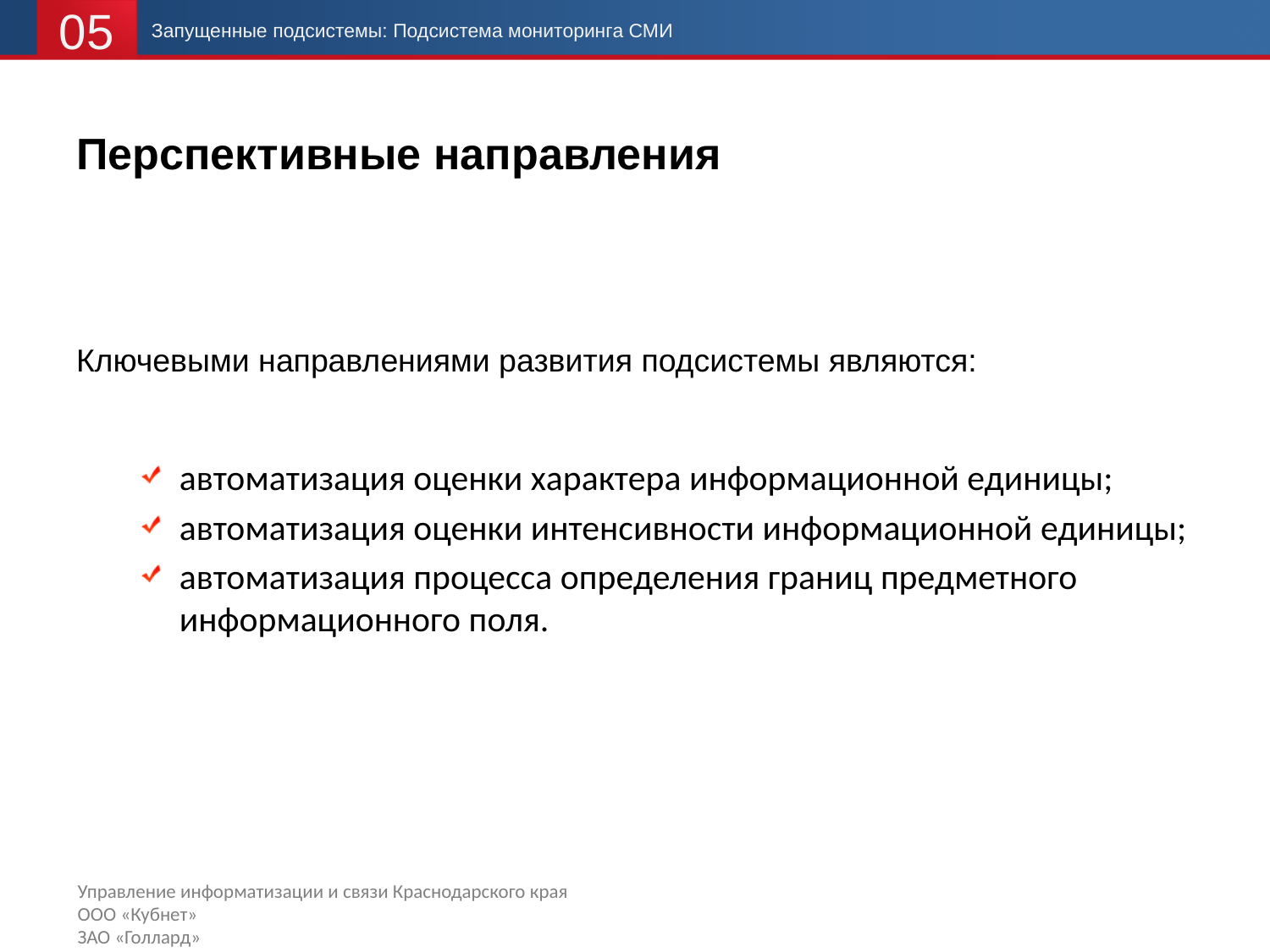

05
Запущенные подсистемы: Подсистема мониторинга СМИ
# Перспективные направления

Ключевыми направлениями развития подсистемы являются:

автоматизация оценки характера информационной единицы;
автоматизация оценки интенсивности информационной единицы;
автоматизация процесса определения границ предметного информационного поля.